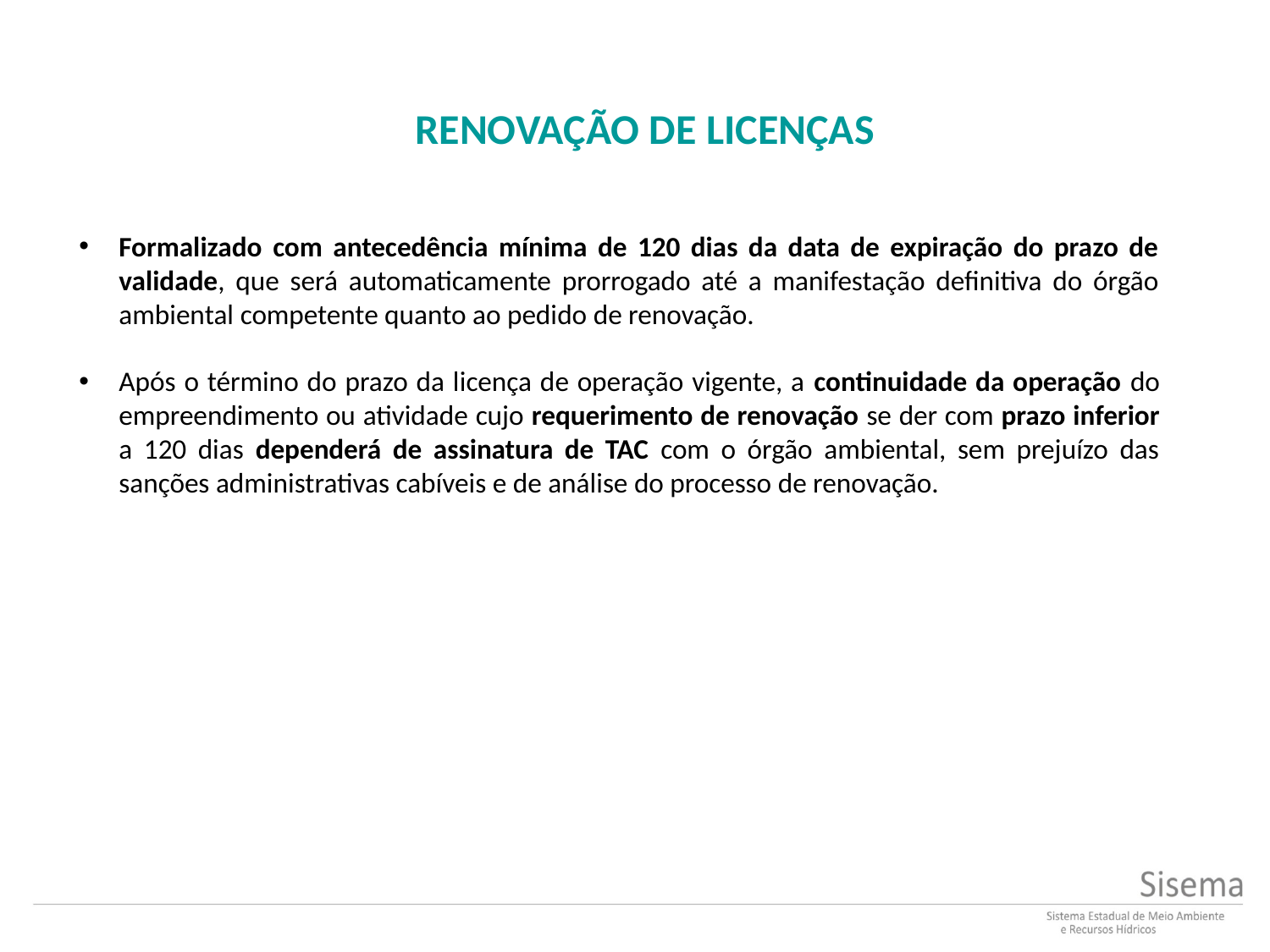

Renovação de licenças
Formalizado com antecedência mínima de 120 dias da data de expiração do prazo de validade, que será automaticamente prorrogado até a manifestação definitiva do órgão ambiental competente quanto ao pedido de renovação.

Após o término do prazo da licença de operação vigente, a continuidade da operação do empreendimento ou atividade cujo requerimento de renovação se der com prazo inferior a 120 dias dependerá de assinatura de TAC com o órgão ambiental, sem prejuízo das sanções administrativas cabíveis e de análise do processo de renovação.